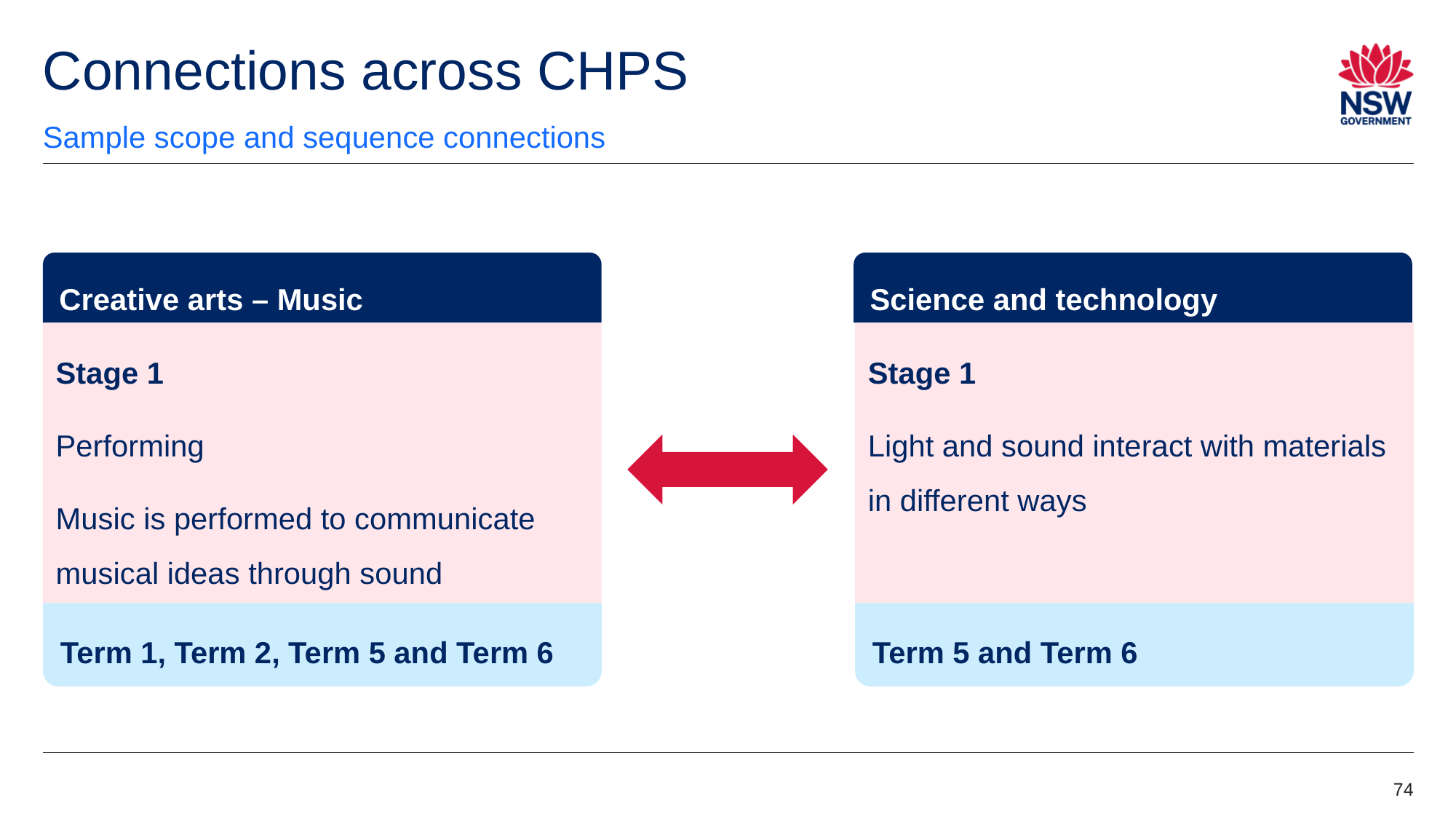

# Connections across CHPS (3)
Sample scope and sequence connections
Creative arts – Music
Science and technology
Stage 1
Performing
Music is performed to communicate musical ideas through sound
Stage 1
Light and sound interact with materials in different ways

Term 1, Term 2, Term 5 and Term 6
Term 5 and Term 6
74